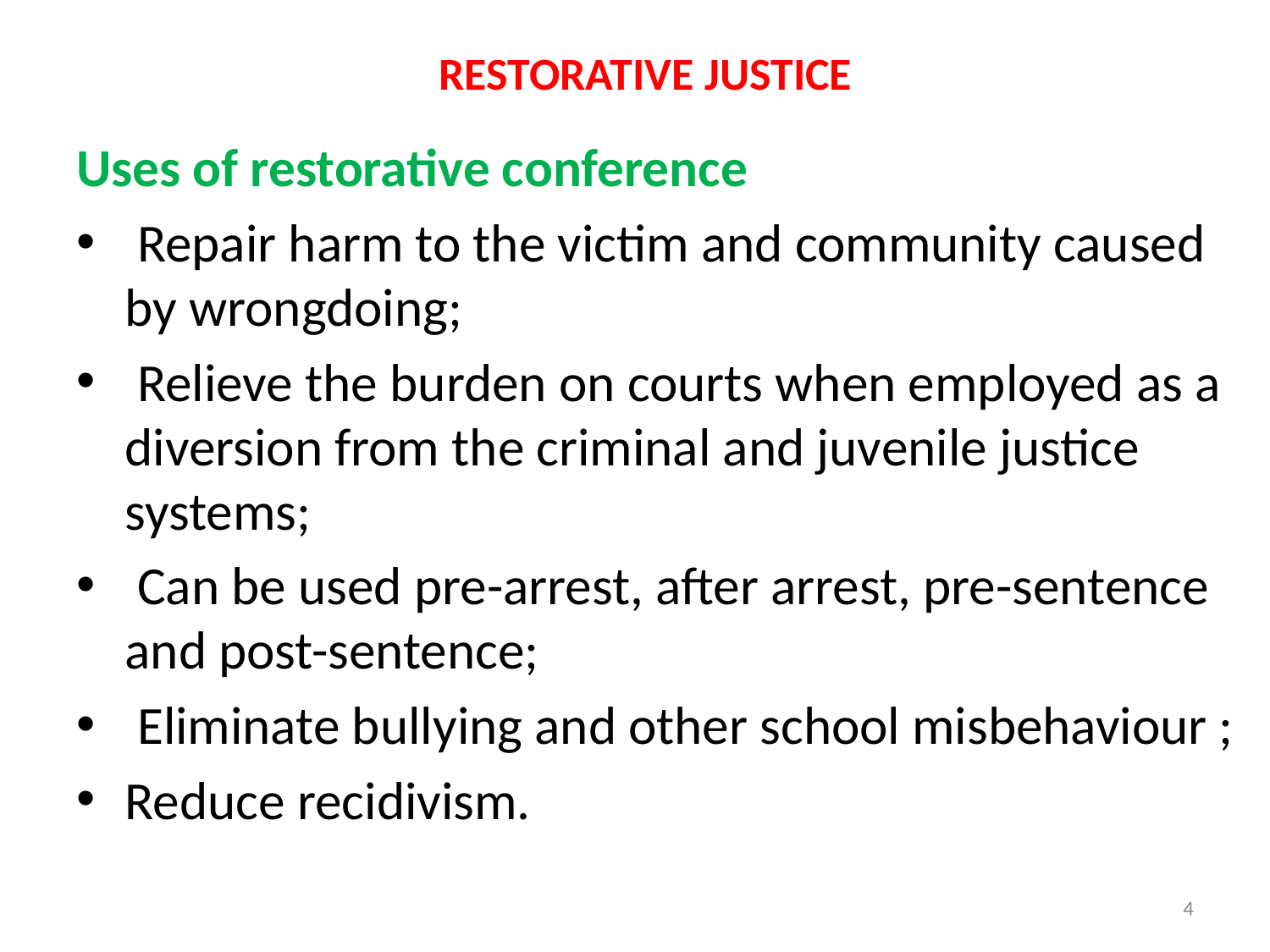

# RESTORATIVE JUSTICE
Uses of restorative conference
 Repair harm to the victim and community caused by wrongdoing;
 Relieve the burden on courts when employed as a diversion from the criminal and juvenile justice systems;
 Can be used pre-arrest, after arrest, pre-sentence and post-sentence;
 Eliminate bullying and other school misbehaviour ;
Reduce recidivism.
4